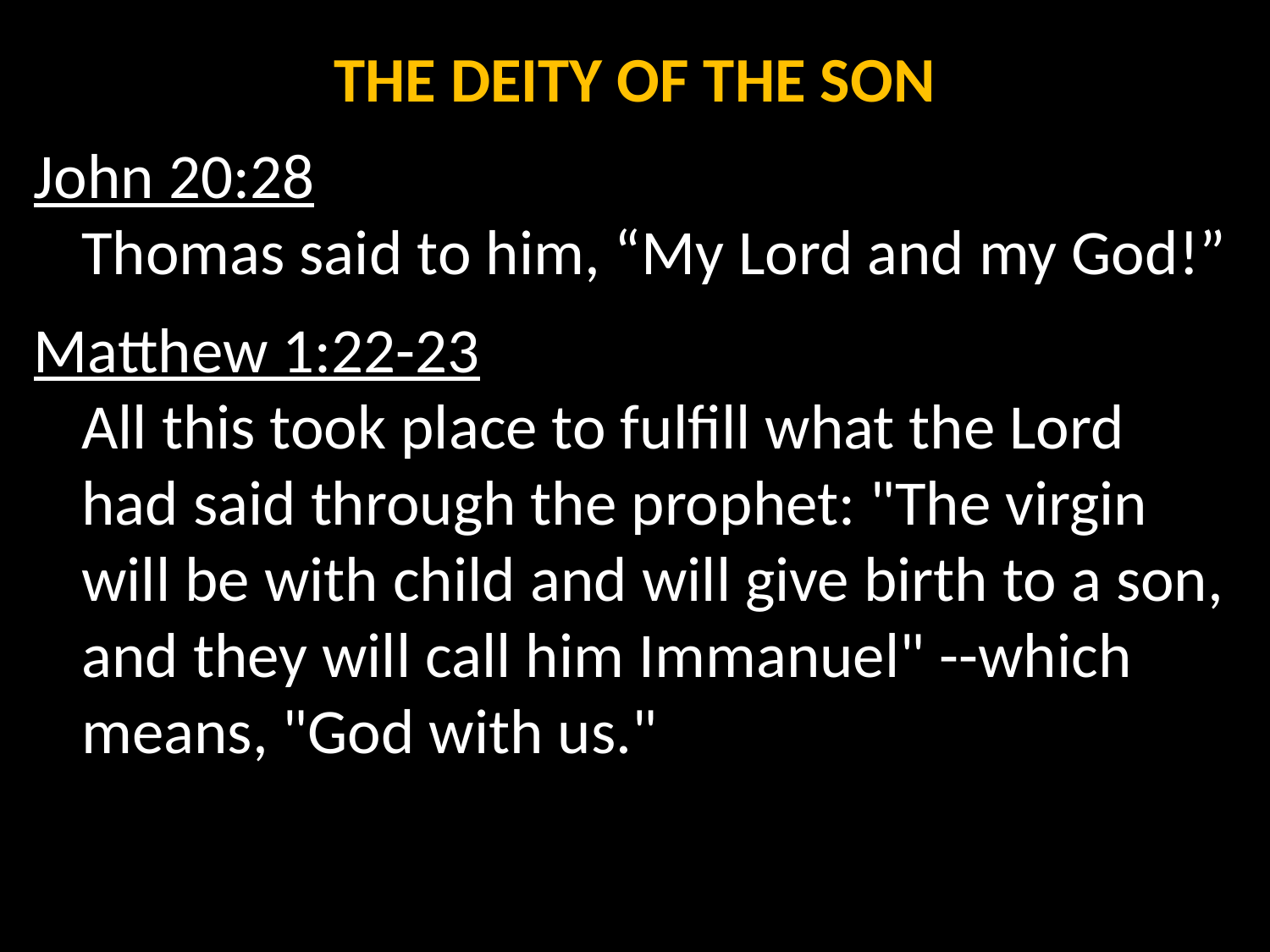

THE DEITY OF THE SON
John 20:28
Thomas said to him, “My Lord and my God!”
Matthew 1:22-23
All this took place to fulfill what the Lord had said through the prophet: "The virgin will be with child and will give birth to a son, and they will call him Immanuel" --which means, "God with us."